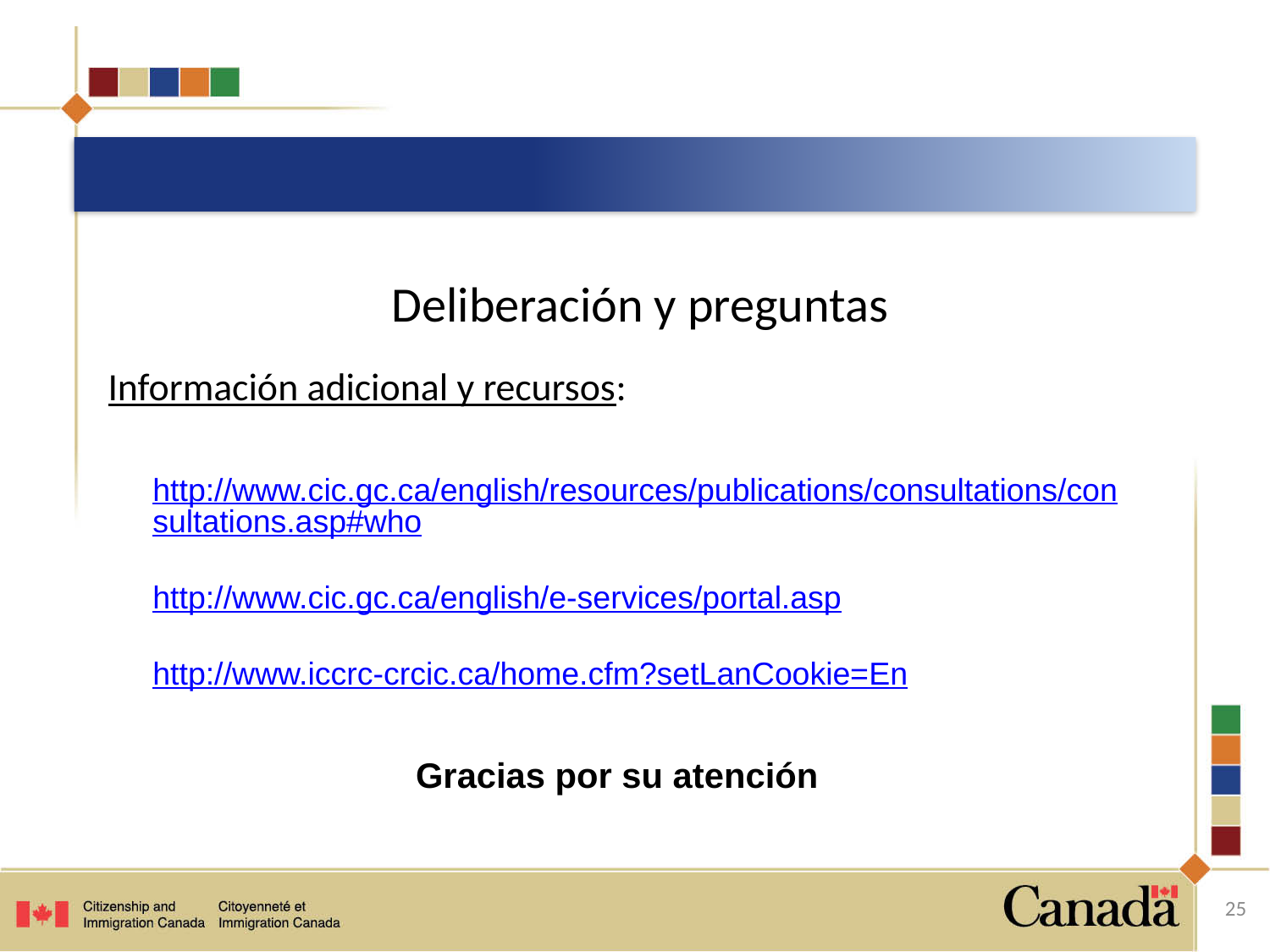

Deliberación y preguntas
Información adicional y recursos:

http://www.cic.gc.ca/english/resources/publications/consultations/consultations.asp#who

http://www.cic.gc.ca/english/e-services/portal.asp

http://www.iccrc-crcic.ca/home.cfm?setLanCookie=En

Gracias por su atención
25